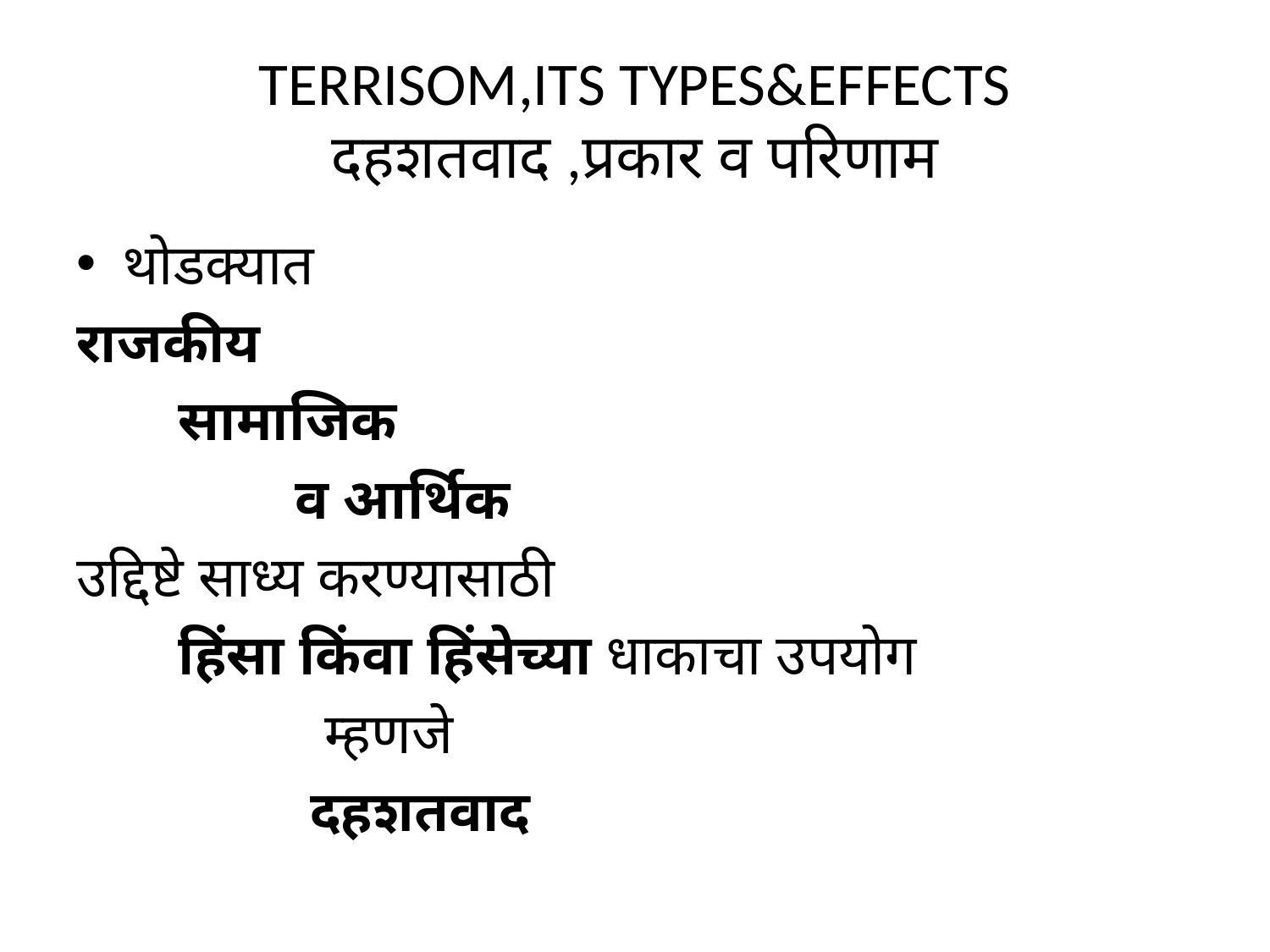

# TERRISOM,ITS TYPES&EFFECTS दहशतवाद ,प्रकार व परिणाम
थोडक्यात
राजकीय
       सामाजिक
               व आर्थिक
उद्दिष्टे साध्य करण्यासाठी
       हिंसा किंवा हिंसेच्या धाकाचा उपयोग
                 म्हणजे
                दहशतवाद